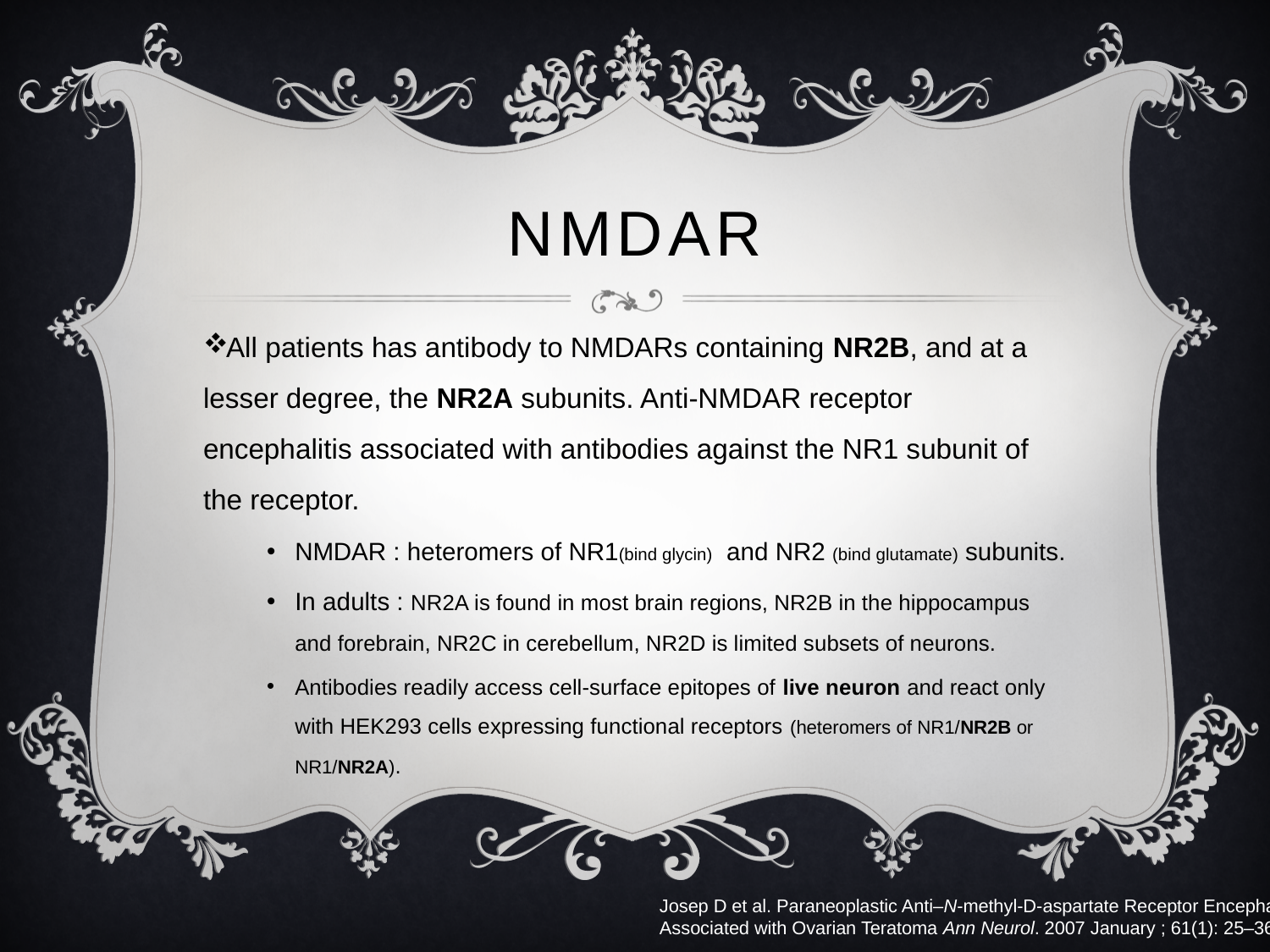

# NMDAR
All patients has antibody to NMDARs containing NR2B, and at a lesser degree, the NR2A subunits. Anti-NMDAR receptor encephalitis associated with antibodies against the NR1 subunit of the receptor.
NMDAR : heteromers of NR1(bind glycin)  and NR2 (bind glutamate) subunits.
In adults : NR2A is found in most brain regions, NR2B in the hippocampus and forebrain, NR2C in cerebellum, NR2D is limited subsets of neurons.
Antibodies readily access cell-surface epitopes of live neuron and react only with HEK293 cells expressing functional receptors (heteromers of NR1/NR2B or NR1/NR2A).
Josep D et al. Paraneoplastic Anti–N-methyl-D-aspartate Receptor Encephalitis
Associated with Ovarian Teratoma Ann Neurol. 2007 January ; 61(1): 25–36.